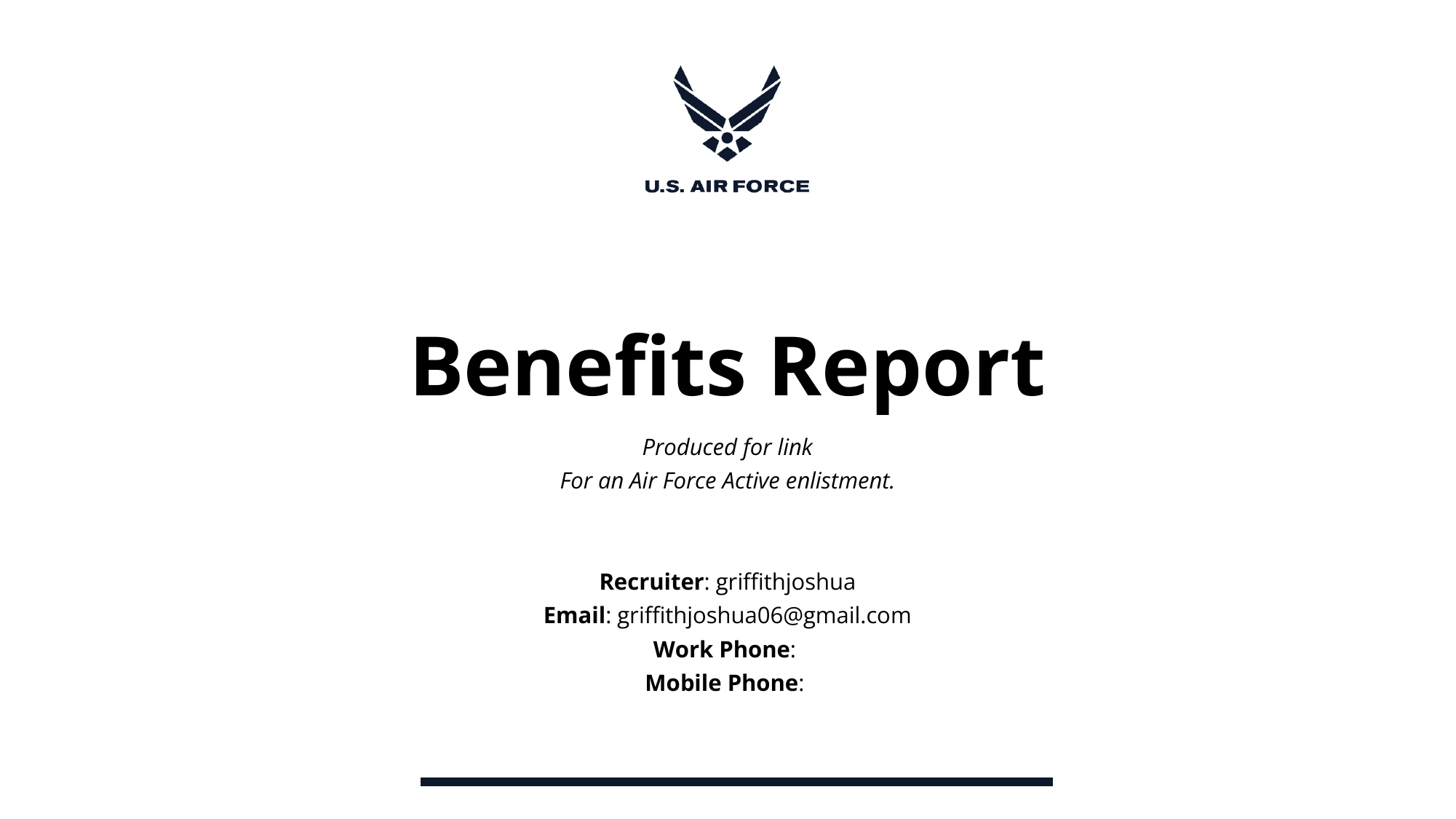

# Benefits Report
Produced for link
For an Air Force Active enlistment.

Recruiter: griffithjoshua
Email: griffithjoshua06@gmail.com
Work Phone:
Mobile Phone: